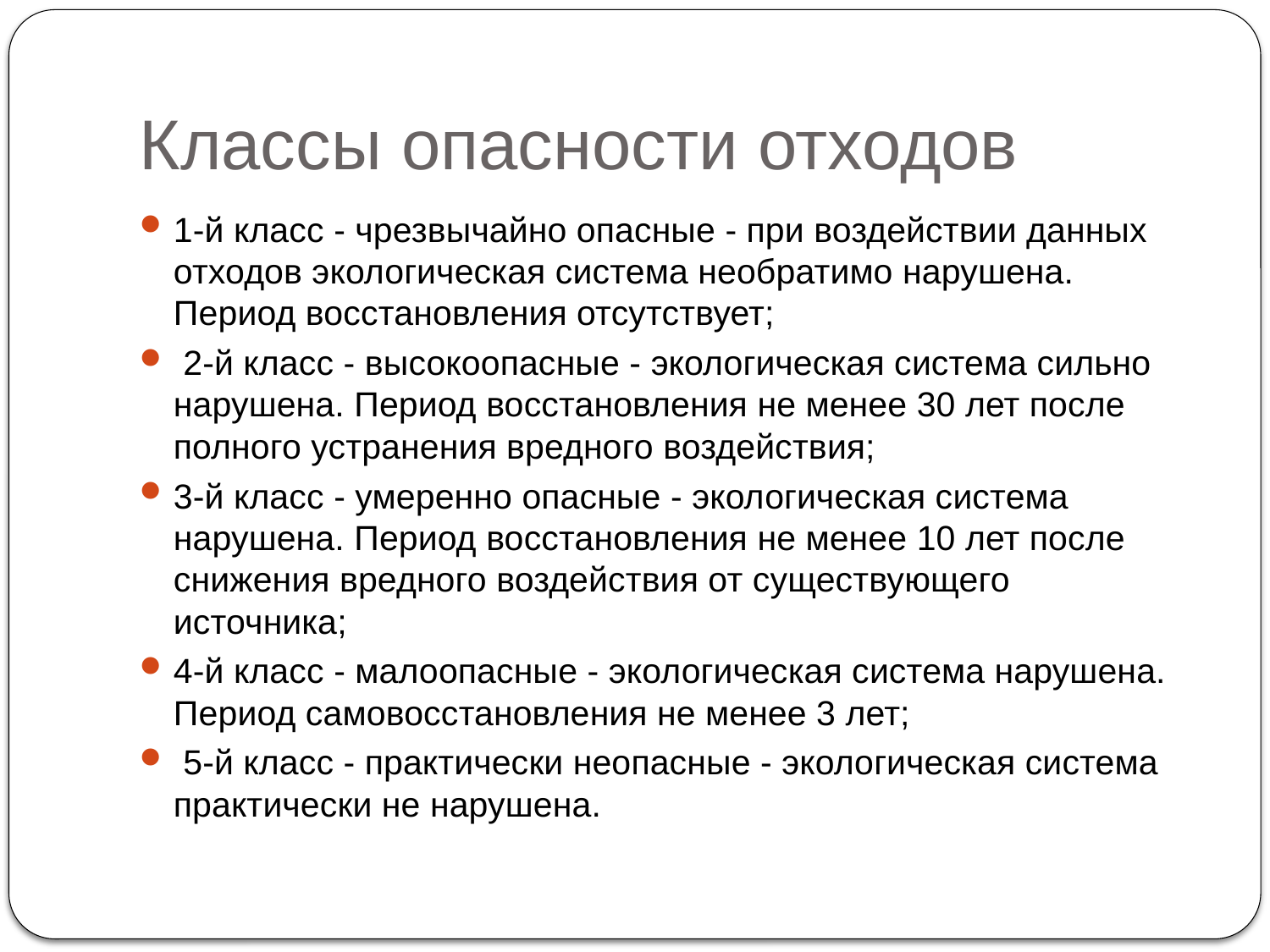

# Классы опасности отходов
1-й класс - чрезвычайно опасные - при воздействии данных отходов экологическая система необратимо нарушена. Период восстановления отсутствует;
 2-й класс - высокоопасные - экологическая система сильно нарушена. Период восстановления не менее 30 лет после полного устранения вредного воздействия;
3-й класс - умеренно опасные - экологическая система нарушена. Период восстановления не менее 10 лет после снижения вредного воздействия от существующего источника;
4-й класс - малоопасные - экологическая система нарушена. Период самовосстановления не менее 3 лет;
 5-й класс - практически неопасные - экологическая система практически не нарушена.